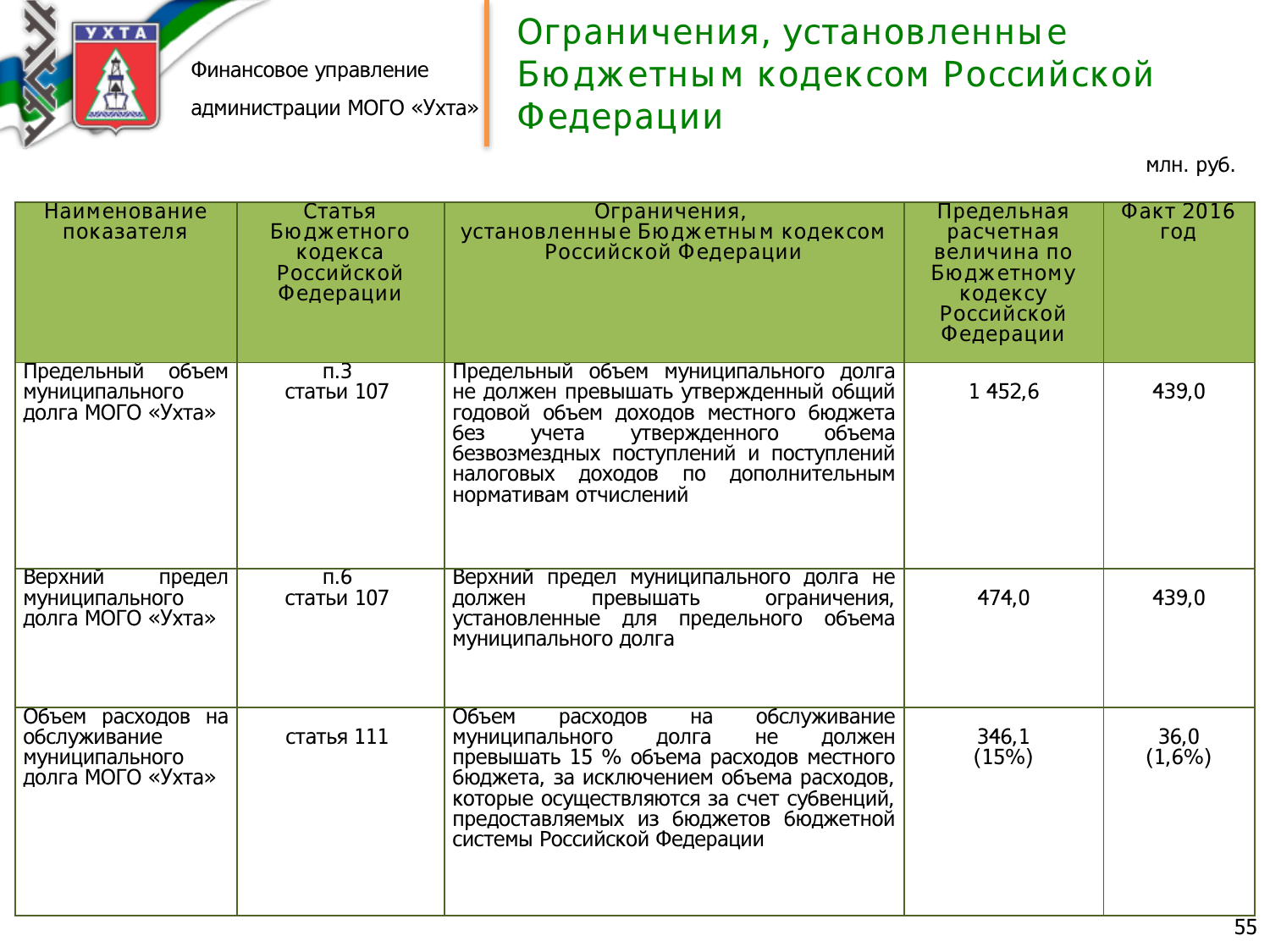

# Ограничения, установленные Бюджетным кодексом Российской Федерации
млн. руб.
| Наименование показателя | Статья Бюджетного кодекса Российской Федерации | Ограничения, установленные Бюджетным кодексом Российской Федерации | Предельная расчетная величина по Бюджетному кодексу Российской Федерации | Факт 2016 год |
| --- | --- | --- | --- | --- |
| Предельный объем муниципального долга МОГО «Ухта» | п.3 статьи 107 | Предельный объем муниципального долга не должен превышать утвержденный общий годовой объем доходов местного бюджета без учета утвержденного объема безвозмездных поступлений и поступлений налоговых доходов по дополнительным нормативам отчислений | 1 452,6 | 439,0 |
| Верхний предел муниципального долга МОГО «Ухта» | п.6 статьи 107 | Верхний предел муниципального долга не должен превышать ограничения, установленные для предельного объема муниципального долга | 474,0 | 439,0 |
| Объем расходов на обслуживание муниципального долга МОГО «Ухта» | статья 111 | Объем расходов на обслуживание муниципального долга не должен превышать 15 % объема расходов местного бюджета, за исключением объема расходов, которые осуществляются за счет субвенций, предоставляемых из бюджетов бюджетной системы Российской Федерации | 346,1 (15%) | 36,0 (1,6%) |
55